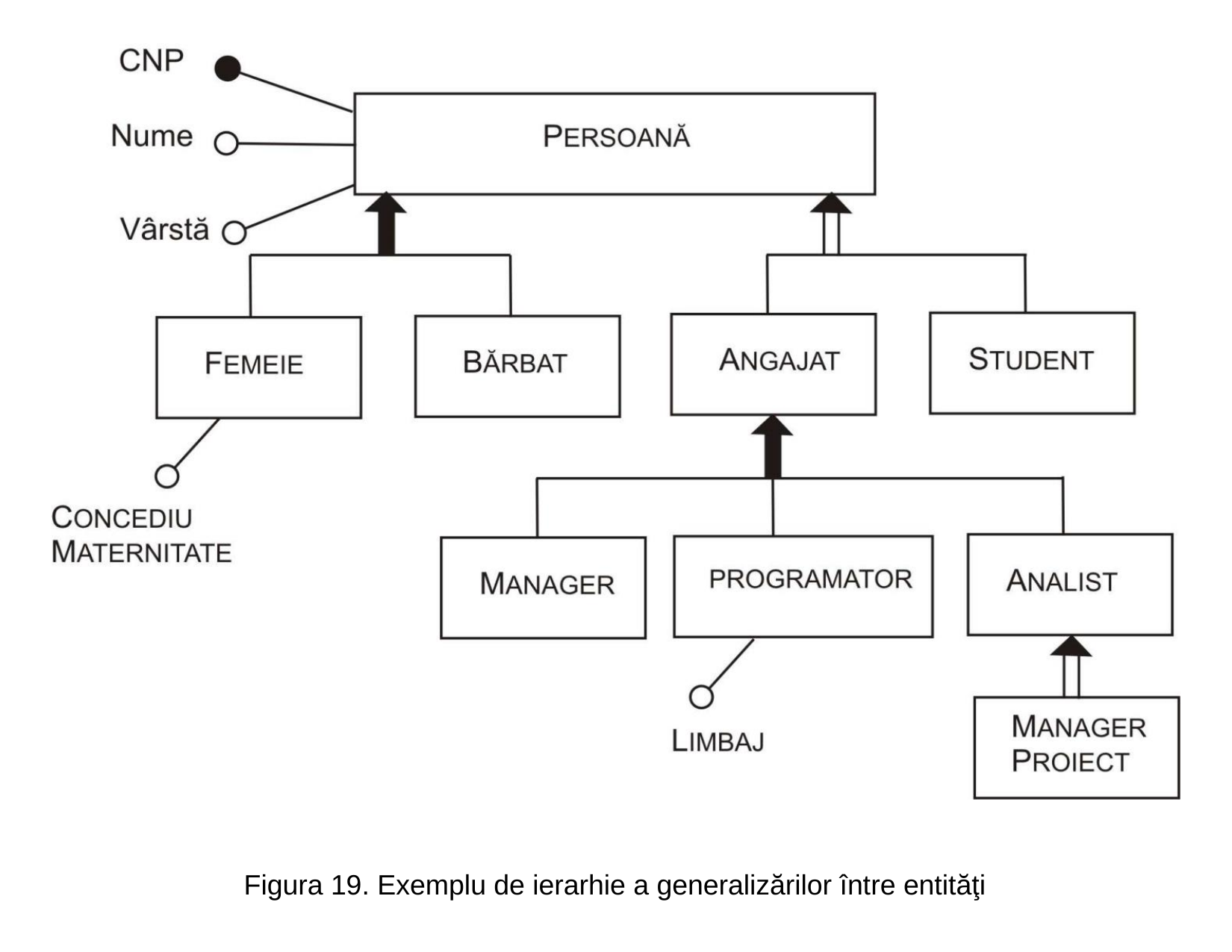

Figura 19. Exemplu de ierarhie a generalizărilor între entităţi